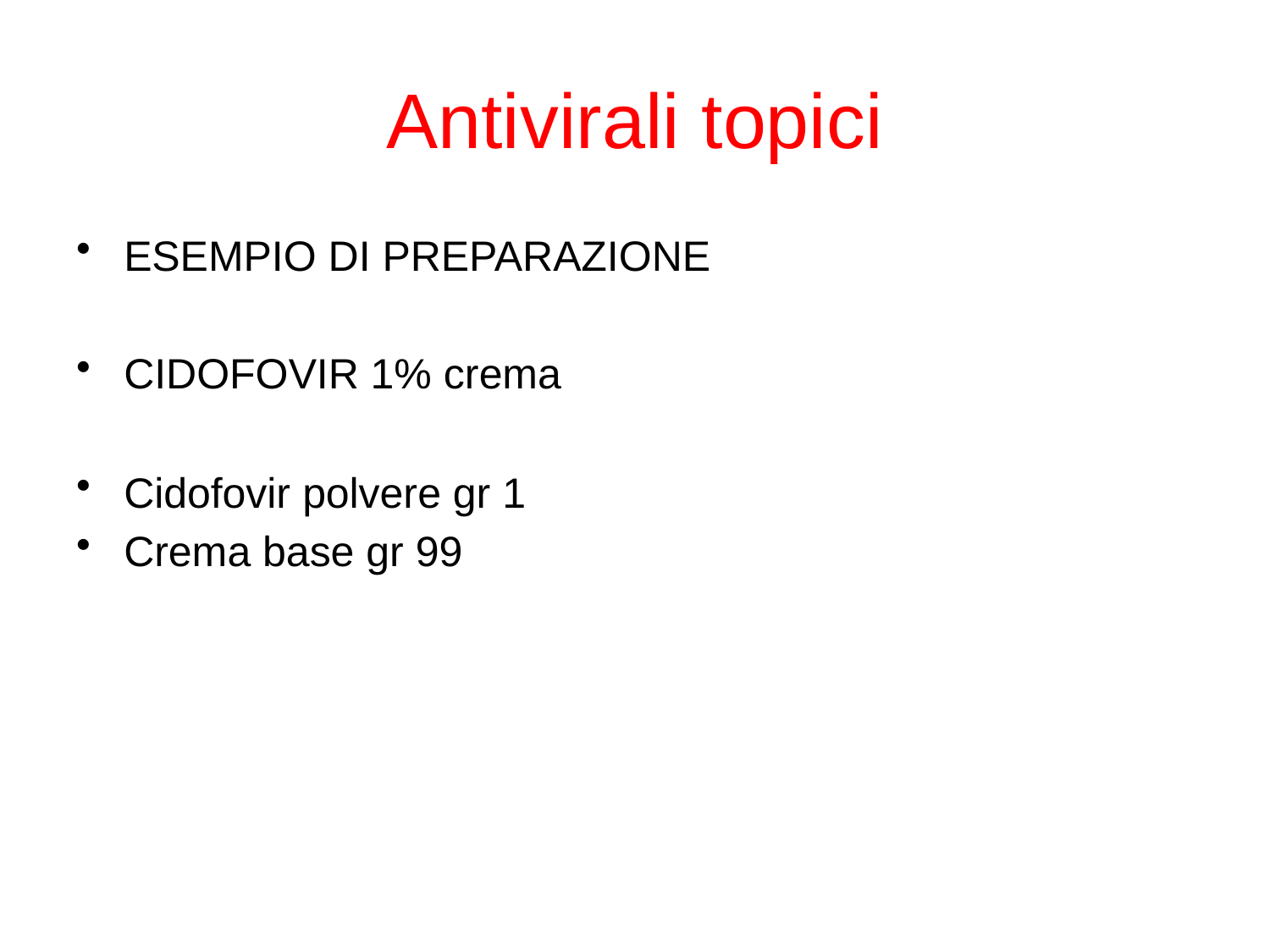

# Antivirali topici
ESEMPIO DI PREPARAZIONE

CIDOFOVIR 1% crema

Cidofovir polvere gr 1
Crema base gr 99